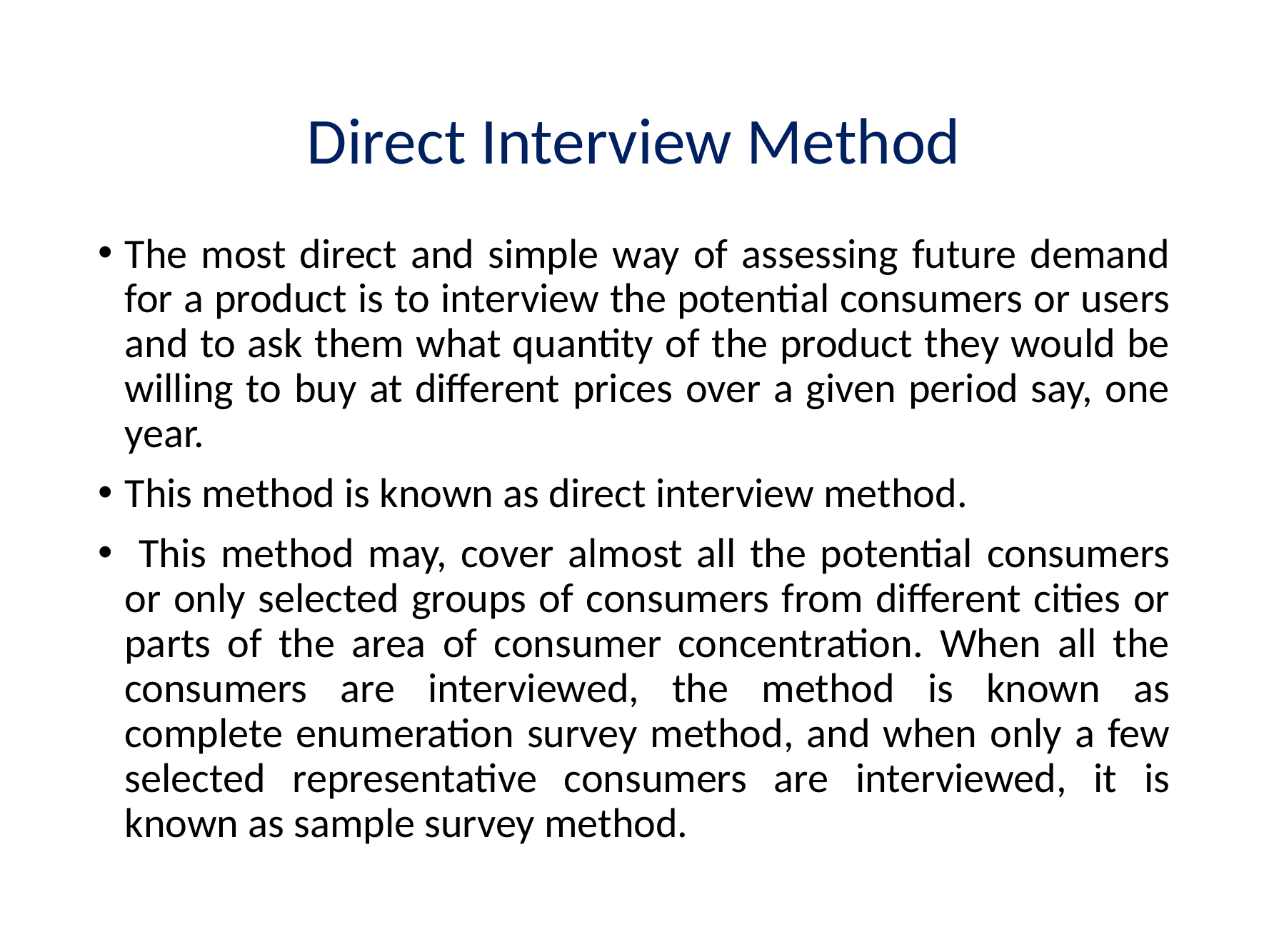

# Direct Interview Method
The most direct and simple way of assessing future demand for a product is to interview the potential consumers or users and to ask them what quantity of the product they would be willing to buy at different prices over a given period say, one year.
This method is known as direct interview method.
 This method may, cover almost all the potential consumers or only selected groups of consumers from different cities or parts of the area of consumer concentration. When all the consumers are interviewed, the method is known as complete enumeration survey method, and when only a few selected representative consumers are interviewed, it is known as sample survey method.